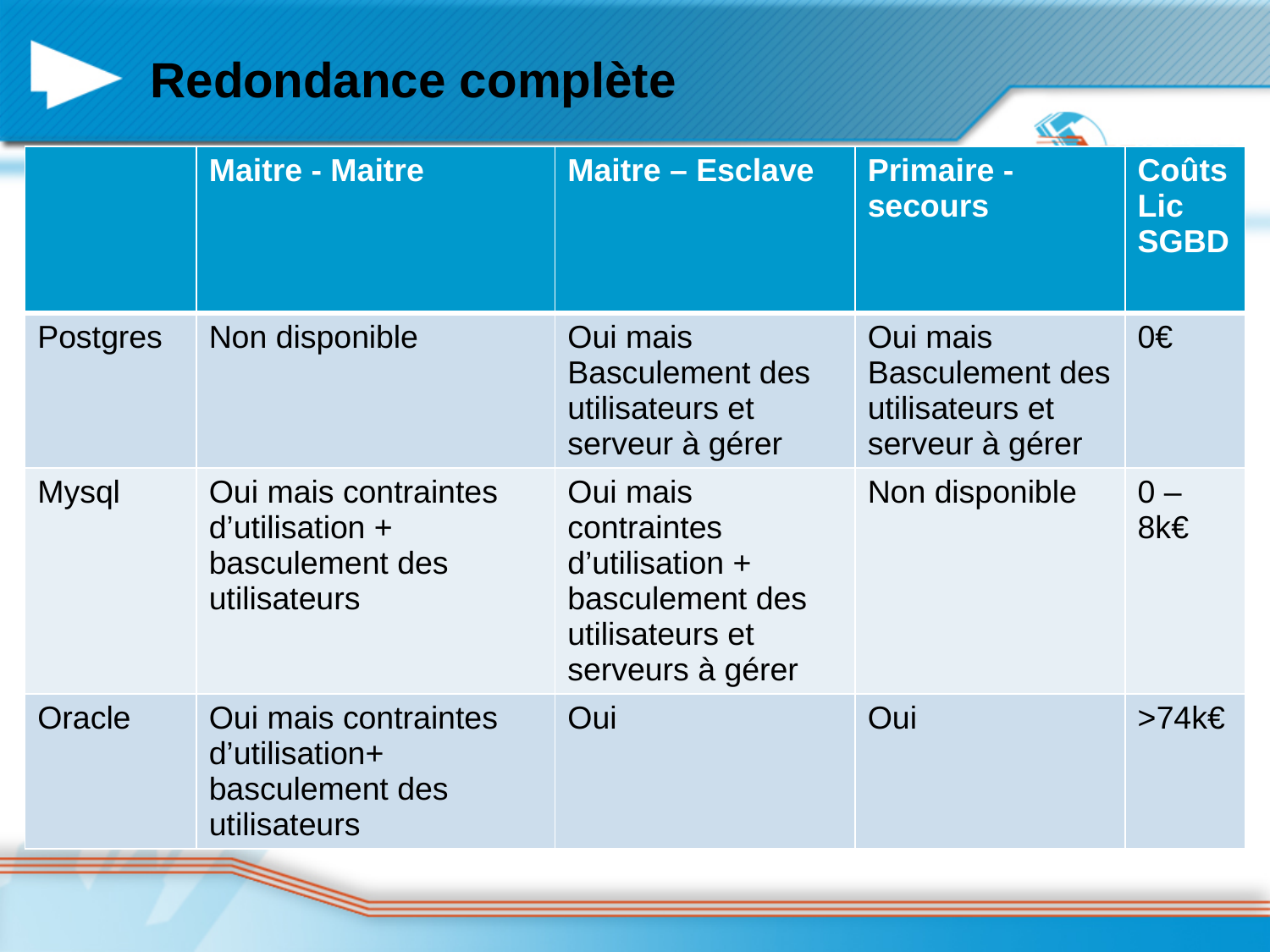

# Redondance complète
|  | Maitre - Maitre | Maitre – Esclave | Primaire -secours | Coûts Lic SGBD |
| --- | --- | --- | --- | --- |
| Postgres | Non disponible | Oui mais Basculement des utilisateurs et serveur à gérer | Oui mais Basculement des utilisateurs et serveur à gérer | 0€ |
| Mysql | Oui mais contraintes d’utilisation + basculement des utilisateurs | Oui mais contraintes d’utilisation + basculement des utilisateurs et serveurs à gérer | Non disponible | 0 – 8k€ |
| Oracle | Oui mais contraintes d’utilisation+ basculement des utilisateurs | Oui | Oui | >74k€ |